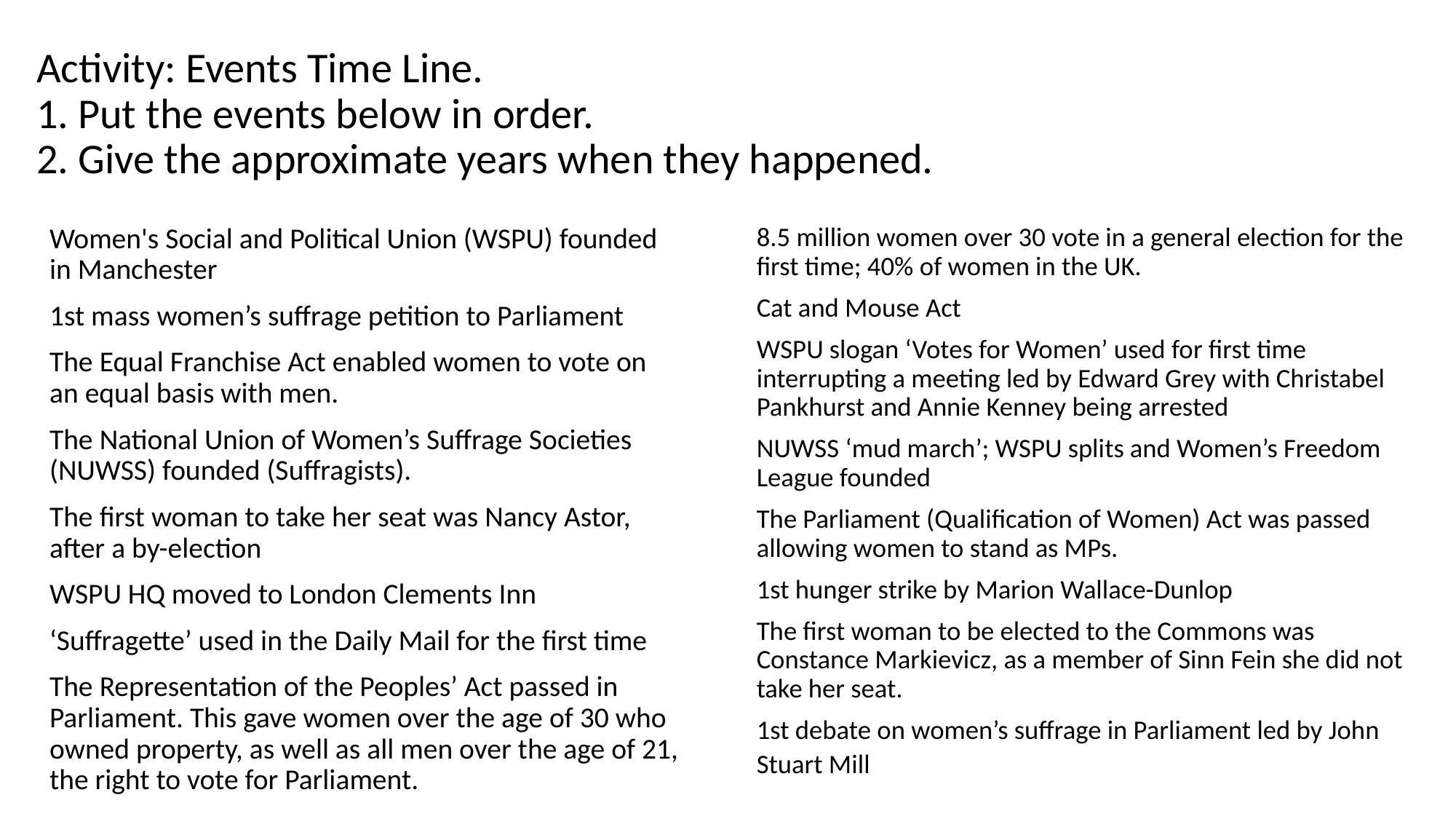

# Activity: Events Time Line. 1. Put the events below in order. 2. Give the approximate years when they happened.
Women's Social and Political Union (WSPU) founded in Manchester
1st mass women’s suffrage petition to Parliament
The Equal Franchise Act enabled women to vote on an equal basis with men.
The National Union of Women’s Suffrage Societies (NUWSS) founded (Suffragists).
The first woman to take her seat was Nancy Astor, after a by-election
WSPU HQ moved to London Clements Inn
‘Suffragette’ used in the Daily Mail for the first time
The Representation of the Peoples’ Act passed in Parliament. This gave women over the age of 30 who owned property, as well as all men over the age of 21, the right to vote for Parliament.
8.5 million women over 30 vote in a general election for the first time; 40% of women in the UK.
Cat and Mouse Act
WSPU slogan ‘Votes for Women’ used for first time interrupting a meeting led by Edward Grey with Christabel Pankhurst and Annie Kenney being arrested
NUWSS ‘mud march’; WSPU splits and Women’s Freedom League founded
The Parliament (Qualification of Women) Act was passed allowing women to stand as MPs.
1st hunger strike by Marion Wallace-Dunlop
The first woman to be elected to the Commons was Constance Markievicz, as a member of Sinn Fein she did not take her seat.
1st debate on women’s suffrage in Parliament led by John Stuart Mill